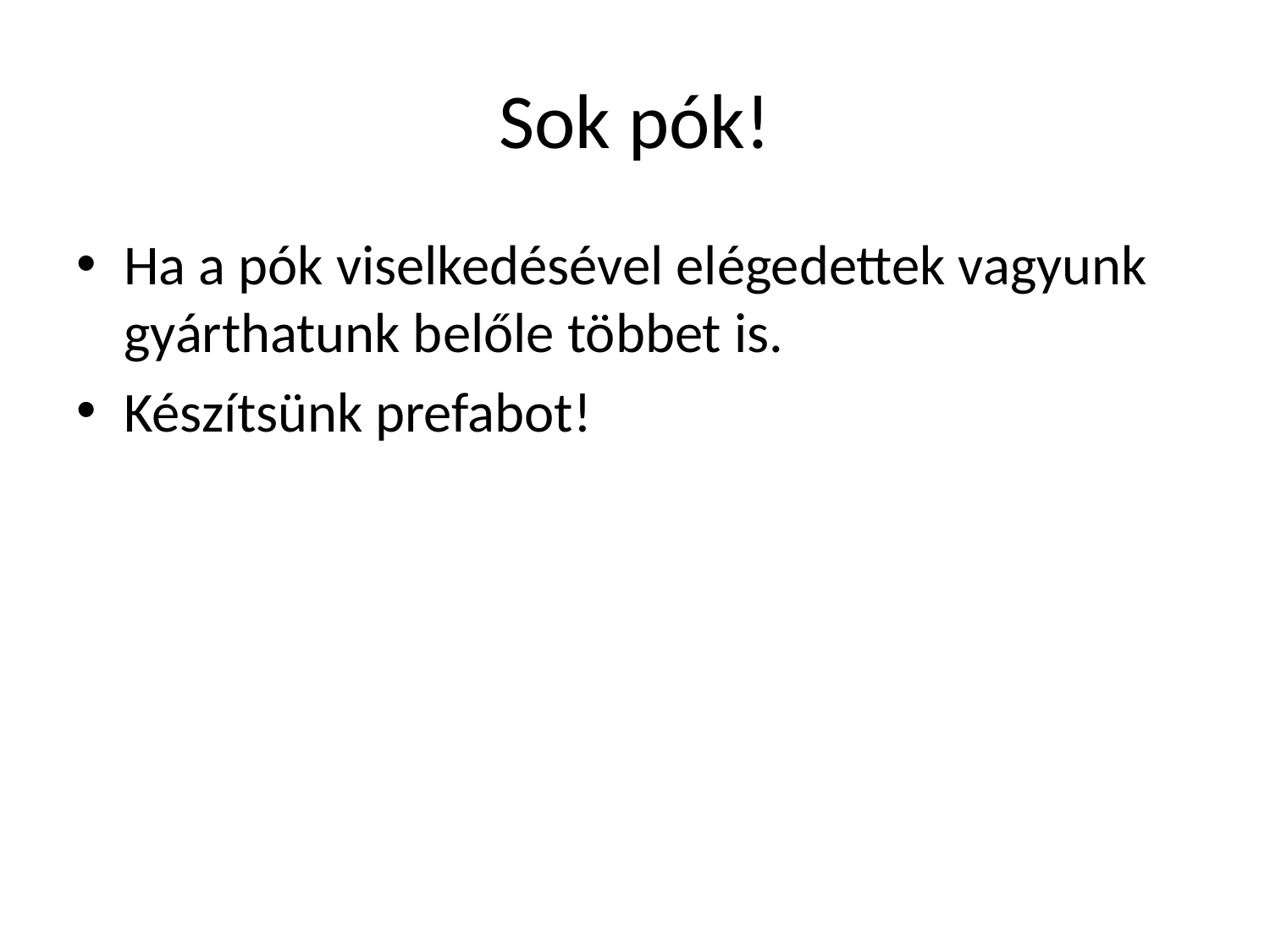

# Sok pók!
Ha a pók viselkedésével elégedettek vagyunk gyárthatunk belőle többet is.
Készítsünk prefabot!